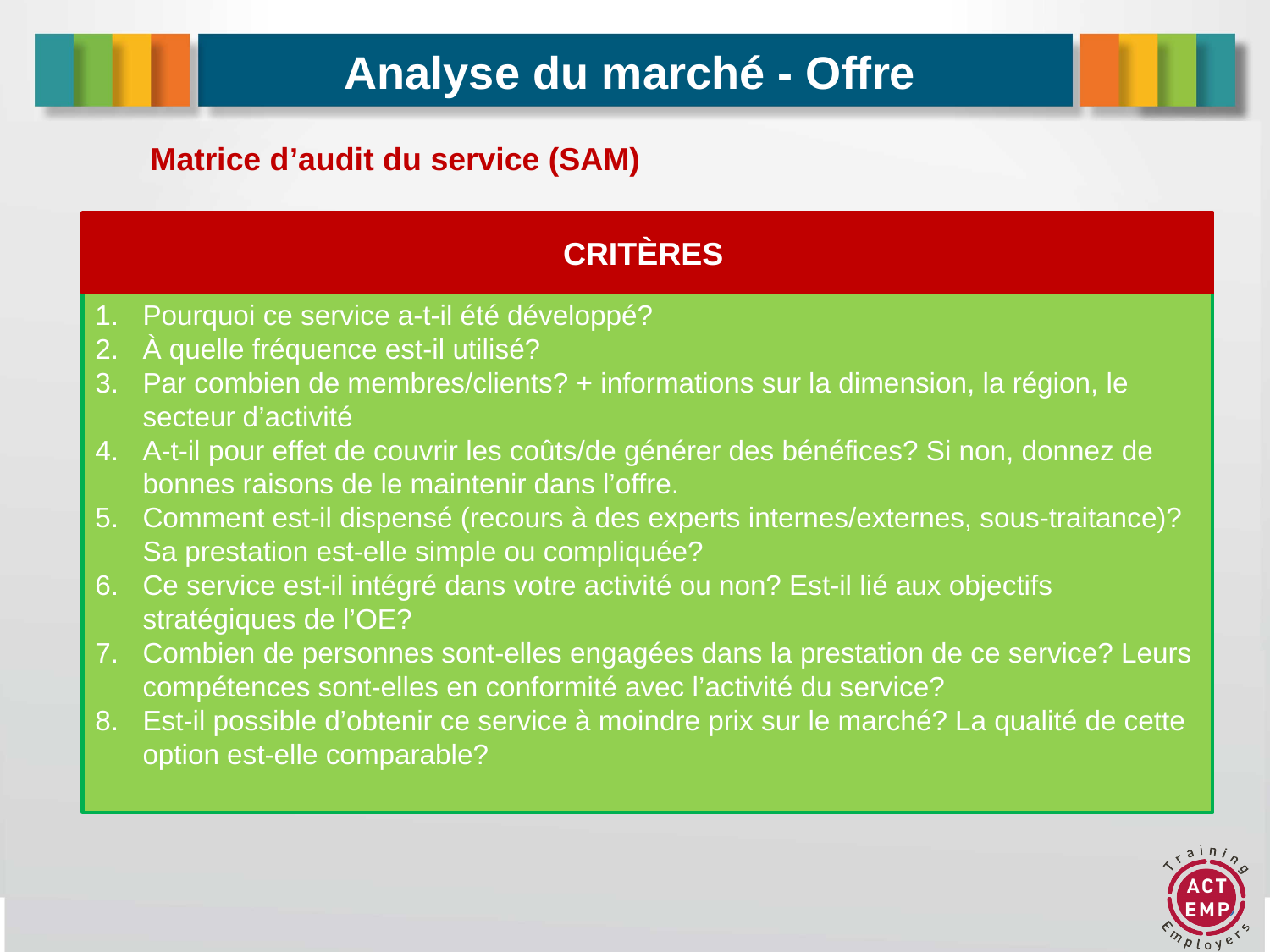

# Analyse du marché - Offre
Matrice d’audit du service (SAM)
CRITÈRES
Pourquoi ce service a-t-il été développé?
À quelle fréquence est-il utilisé?
Par combien de membres/clients? + informations sur la dimension, la région, le secteur d’activité
A-t-il pour effet de couvrir les coûts/de générer des bénéfices? Si non, donnez de bonnes raisons de le maintenir dans l’offre.
Comment est-il dispensé (recours à des experts internes/externes, sous-traitance)? Sa prestation est-elle simple ou compliquée?
Ce service est-il intégré dans votre activité ou non? Est-il lié aux objectifs stratégiques de l’OE?
Combien de personnes sont-elles engagées dans la prestation de ce service? Leurs compétences sont-elles en conformité avec l’activité du service?
Est-il possible d’obtenir ce service à moindre prix sur le marché? La qualité de cette option est-elle comparable?